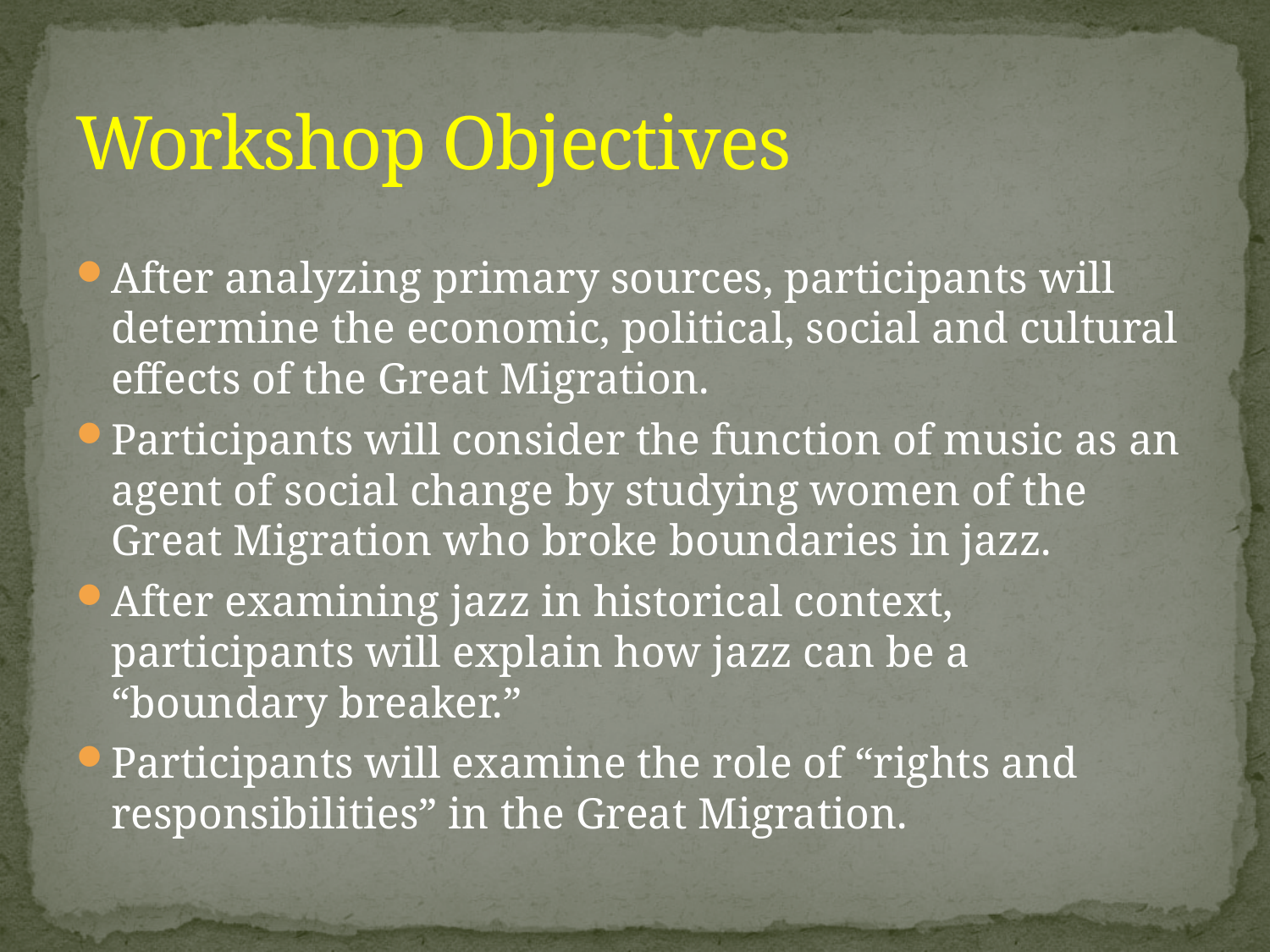

# Workshop Objectives
After analyzing primary sources, participants will determine the economic, political, social and cultural effects of the Great Migration.
Participants will consider the function of music as an agent of social change by studying women of the Great Migration who broke boundaries in jazz.
After examining jazz in historical context, participants will explain how jazz can be a “boundary breaker.”
Participants will examine the role of “rights and responsibilities” in the Great Migration.